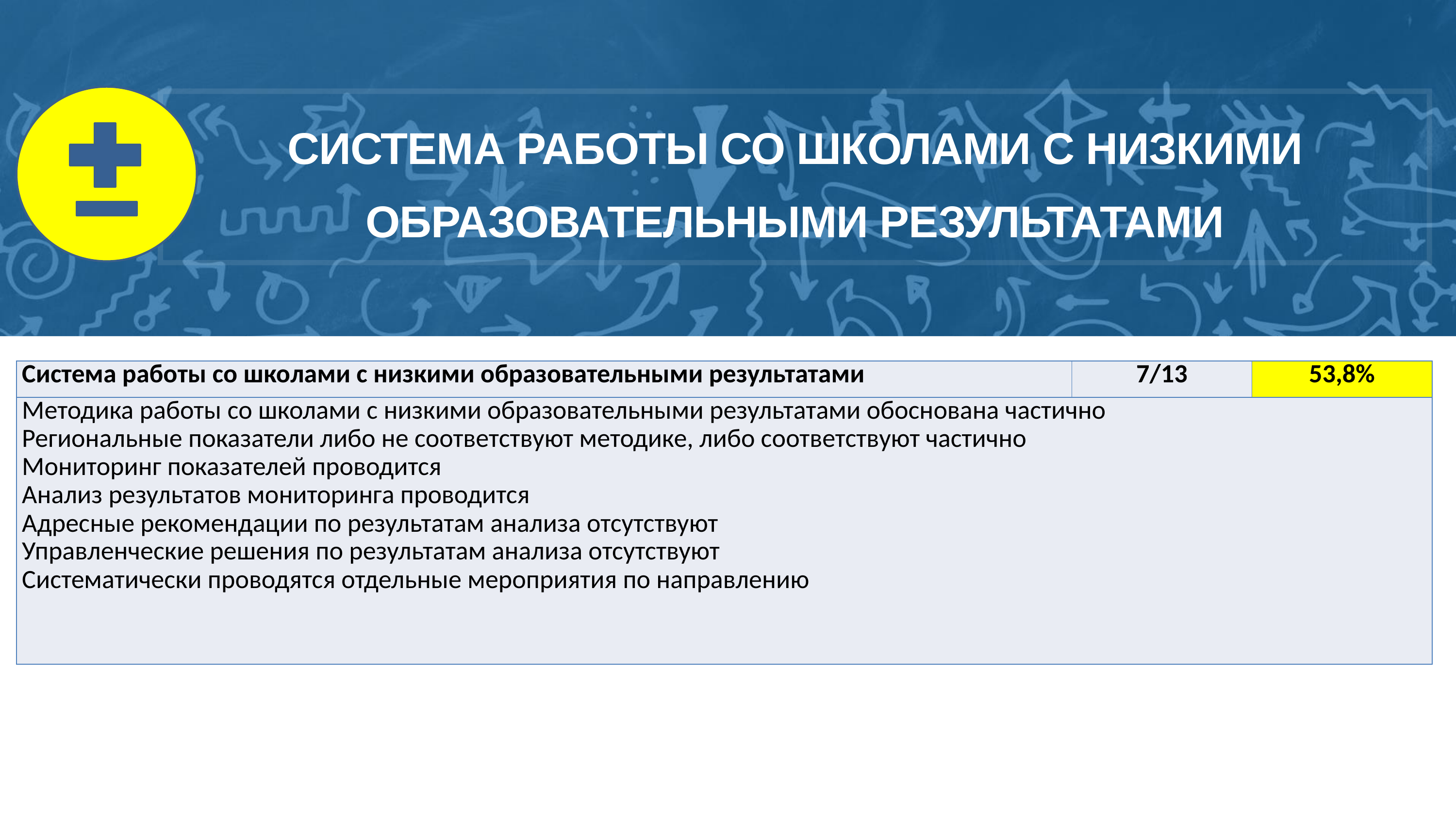

СИСТЕМА РАБОТЫ СО ШКОЛАМИ С НИЗКИМИ ОБРАЗОВАТЕЛЬНЫМИ РЕЗУЛЬТАТАМИ

| Система работы со школами с низкими образовательными результатами | 7/13 | 53,8% |
| --- | --- | --- |
| Методика работы со школами с низкими образовательными результатами обоснована частично Региональные показатели либо не соответствуют методике, либо соответствуют частично Мониторинг показателей проводится Анализ результатов мониторинга проводится Адресные рекомендации по результатам анализа отсутствуют Управленческие решения по результатам анализа отсутствуют Систематически проводятся отдельные мероприятия по направлению |  |  |